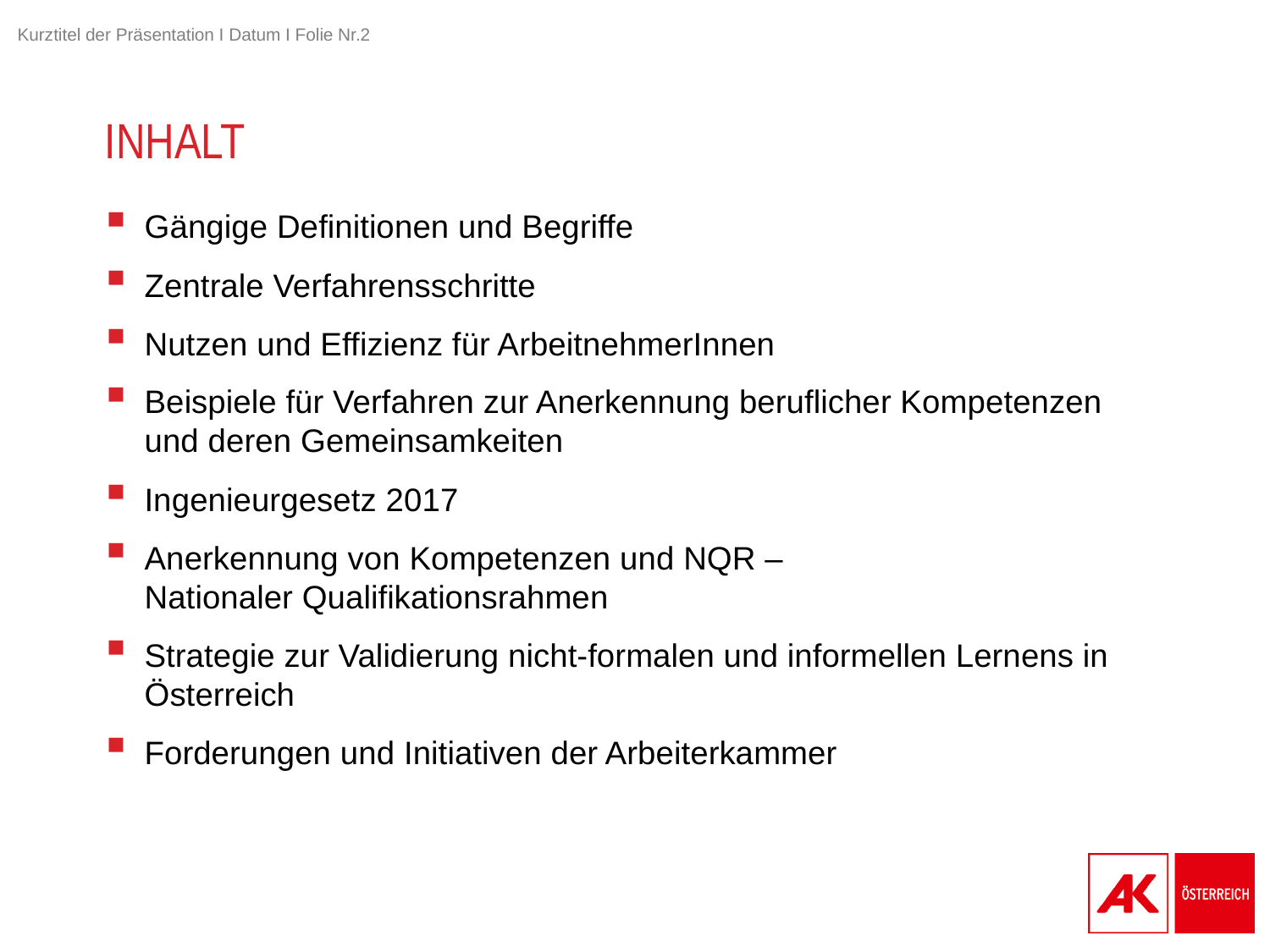

# INHALT
Gängige Definitionen und Begriffe
Zentrale Verfahrensschritte
Nutzen und Effizienz für ArbeitnehmerInnen
Beispiele für Verfahren zur Anerkennung beruflicher Kompetenzen und deren Gemeinsamkeiten
Ingenieurgesetz 2017
Anerkennung von Kompetenzen und NQR –
Nationaler Qualifikationsrahmen
Strategie zur Validierung nicht-formalen und informellen Lernens in Österreich
Forderungen und Initiativen der Arbeiterkammer